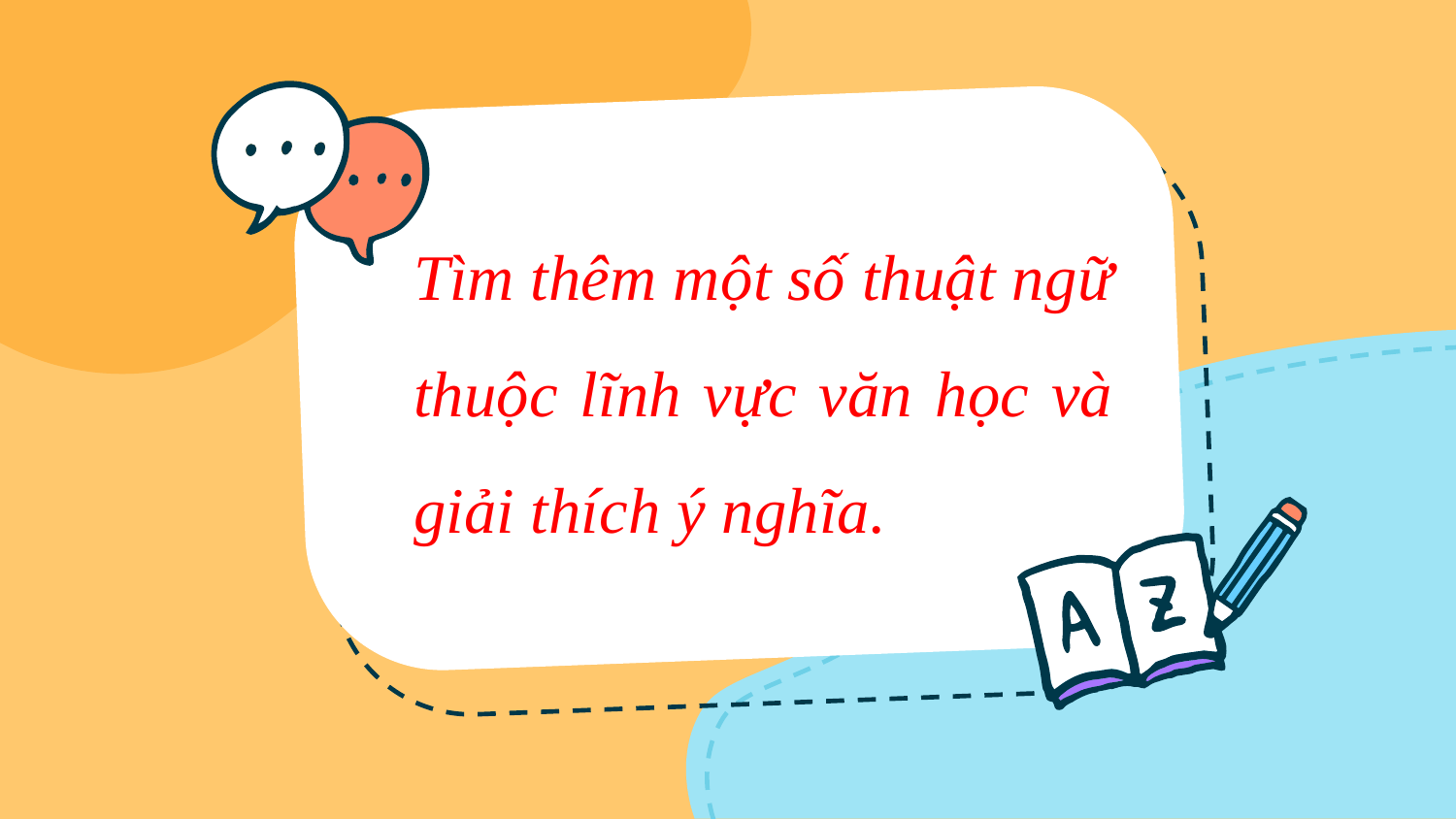

Tìm thêm một số thuật ngữ thuộc lĩnh vực văn học và giải thích ý nghĩa.